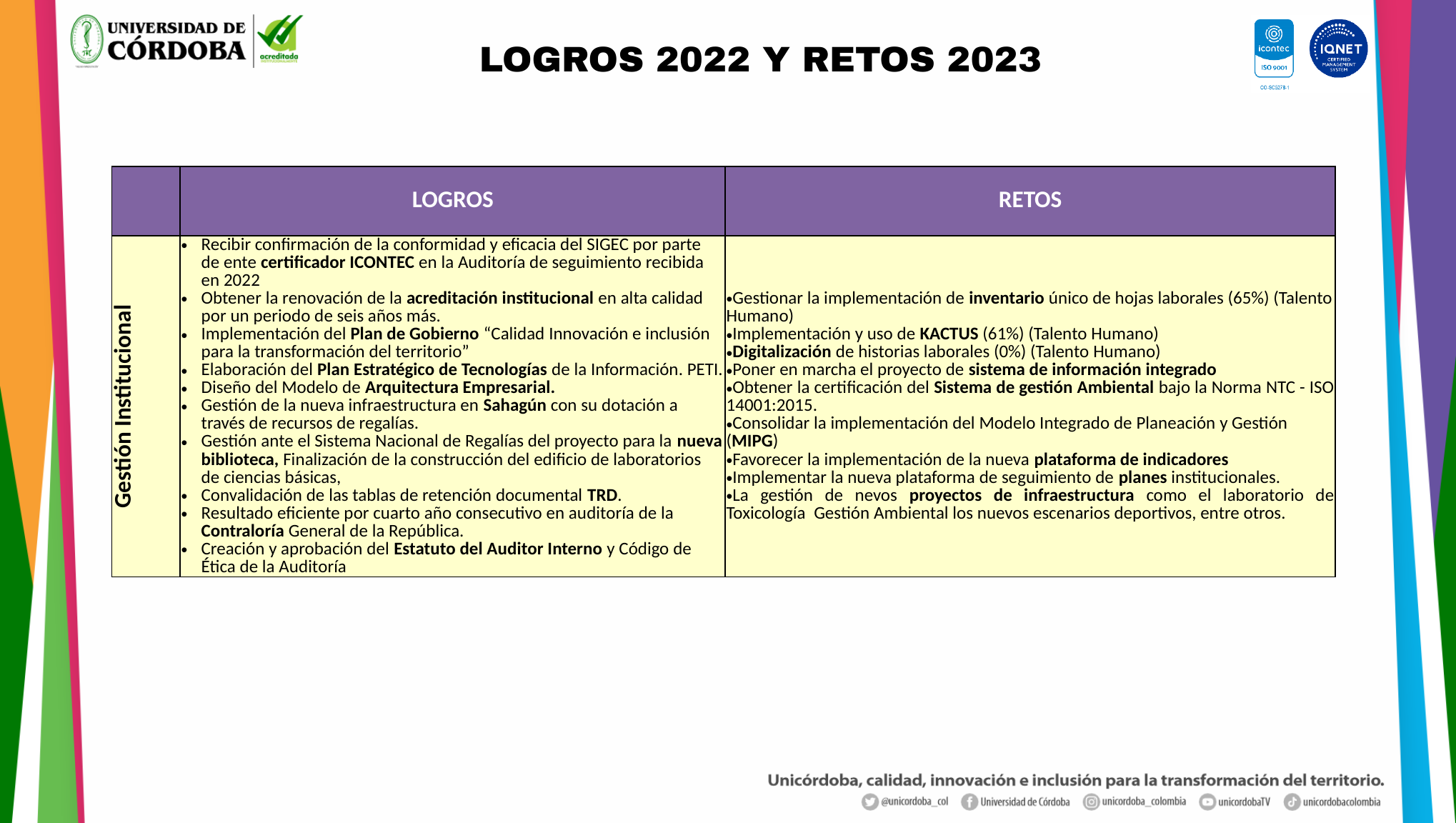

LOGROS 2022 Y RETOS 2023
|  | LOGROS | RETOS |
| --- | --- | --- |
| Gestión Institucional | Recibir confirmación de la conformidad y eficacia del SIGEC por parte de ente certificador ICONTEC en la Auditoría de seguimiento recibida en 2022 Obtener la renovación de la acreditación institucional en alta calidad por un periodo de seis años más. Implementación del Plan de Gobierno “Calidad Innovación e inclusión para la transformación del territorio”  Elaboración del Plan Estratégico de Tecnologías de la Información. PETI. Diseño del Modelo de Arquitectura Empresarial. Gestión de la nueva infraestructura en Sahagún con su dotación a través de recursos de regalías. Gestión ante el Sistema Nacional de Regalías del proyecto para la nueva biblioteca, Finalización de la construcción del edificio de laboratorios de ciencias básicas,  Convalidación de las tablas de retención documental TRD. Resultado eficiente por cuarto año consecutivo en auditoría de la Contraloría General de la República. Creación y aprobación del Estatuto del Auditor Interno y Código de Ética de la Auditoría | Gestionar la implementación de inventario único de hojas laborales (65%) (Talento Humano) Implementación y uso de KACTUS (61%) (Talento Humano) Digitalización de historias laborales (0%) (Talento Humano) Poner en marcha el proyecto de sistema de información integrado  Obtener la certificación del Sistema de gestión Ambiental bajo la Norma NTC - ISO 14001:2015. Consolidar la implementación del Modelo Integrado de Planeación y Gestión (MIPG)  Favorecer la implementación de la nueva plataforma de indicadores  Implementar la nueva plataforma de seguimiento de planes institucionales. La gestión de nevos proyectos de infraestructura como el laboratorio de Toxicología  Gestión Ambiental los nuevos escenarios deportivos, entre otros. |